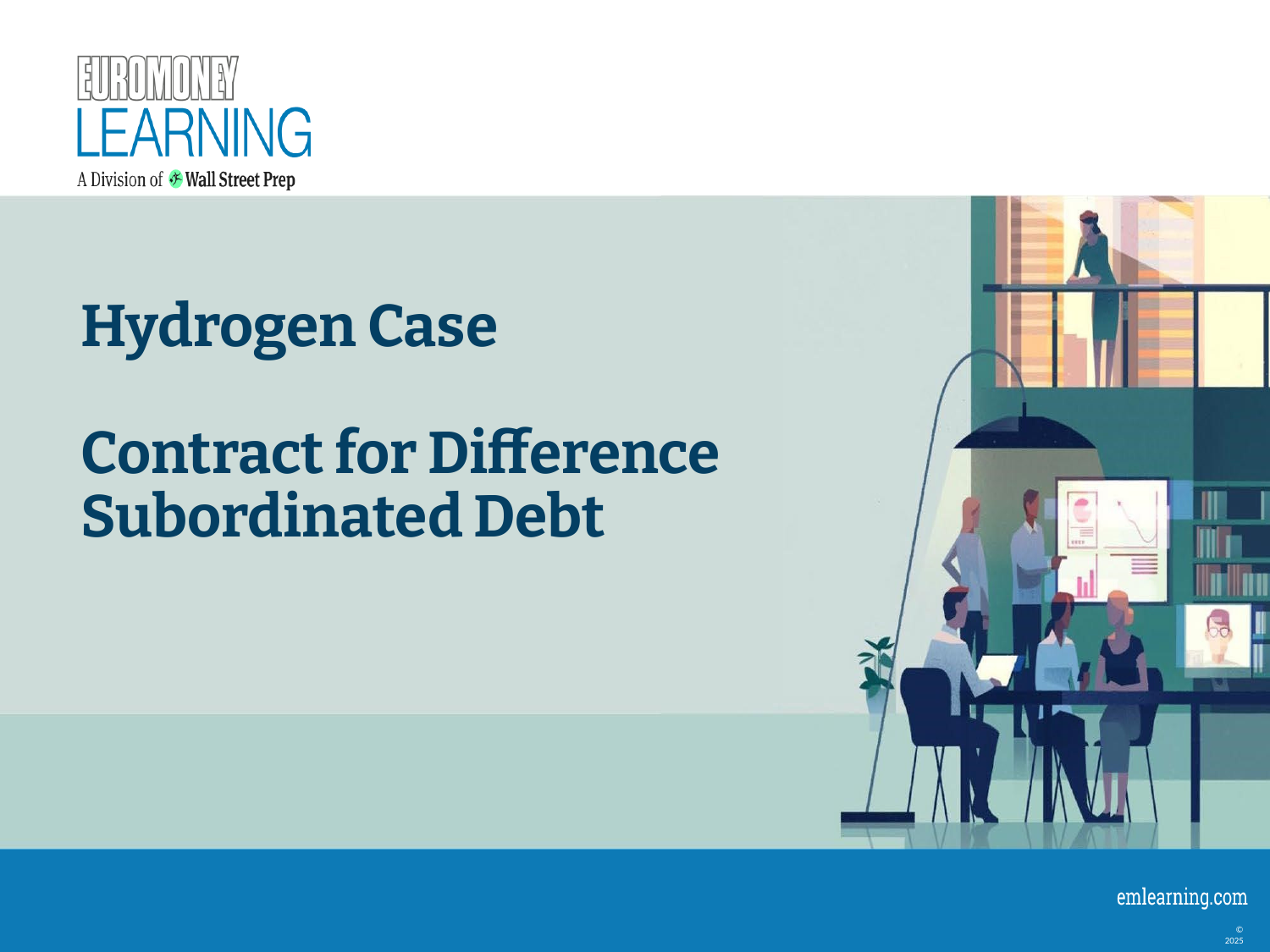

# Hydrogen Case Contract for Difference Subordinated Debt